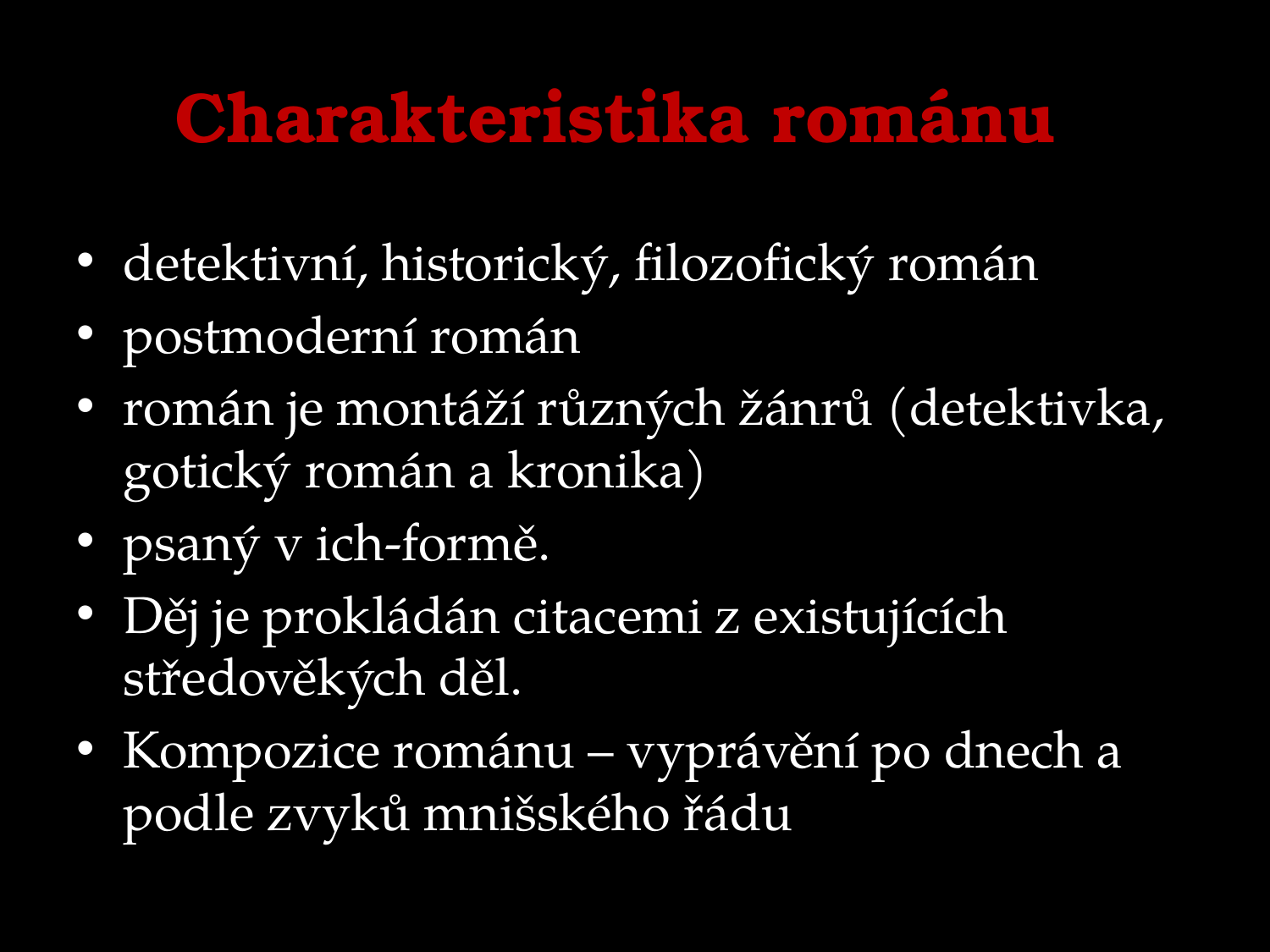

Charakteristika románu
detektivní, historický, filozofický román
postmoderní román
román je montáží různých žánrů (detektivka, gotický román a kronika)
psaný v ich-formě.
Děj je prokládán citacemi z existujících středověkých děl.
Kompozice románu – vyprávění po dnech a podle zvyků mnišského řádu